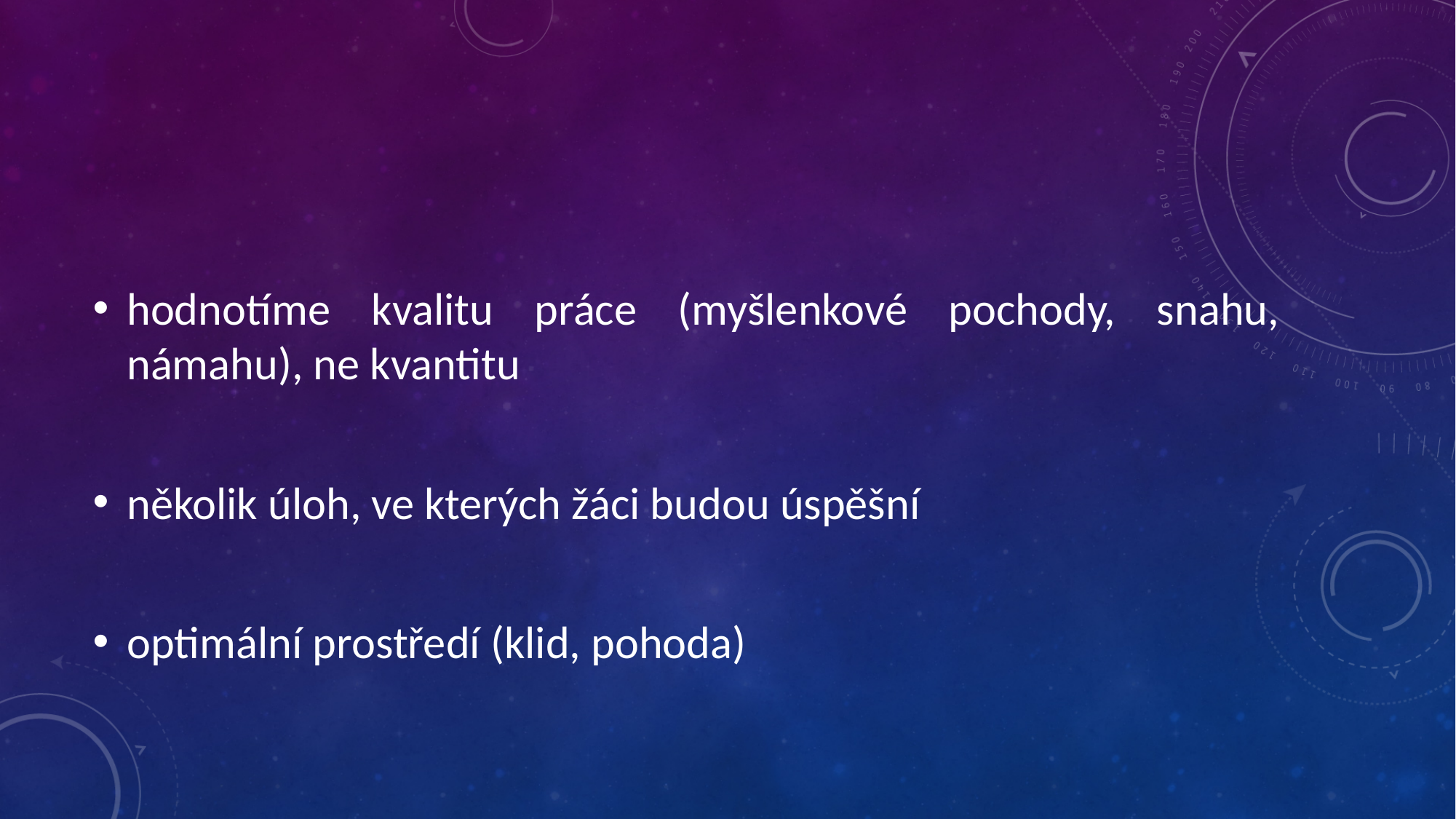

#
hodnotíme kvalitu práce (myšlenkové pochody, snahu, námahu), ne kvantitu

několik úloh, ve kterých žáci budou úspěšní

optimální prostředí (klid, pohoda)